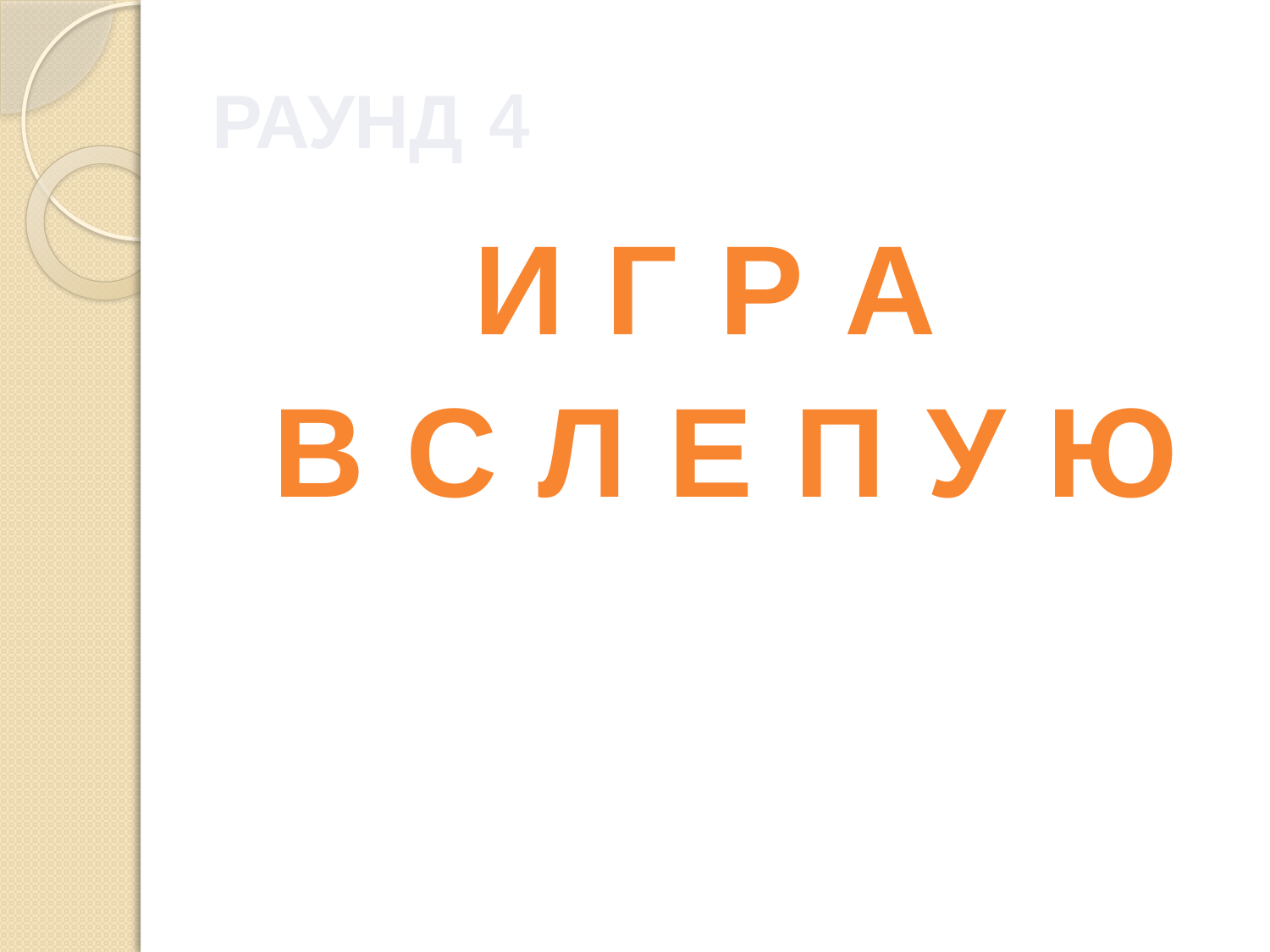

# РАУНД 4
И Г Р А
В С Л Е П У Ю